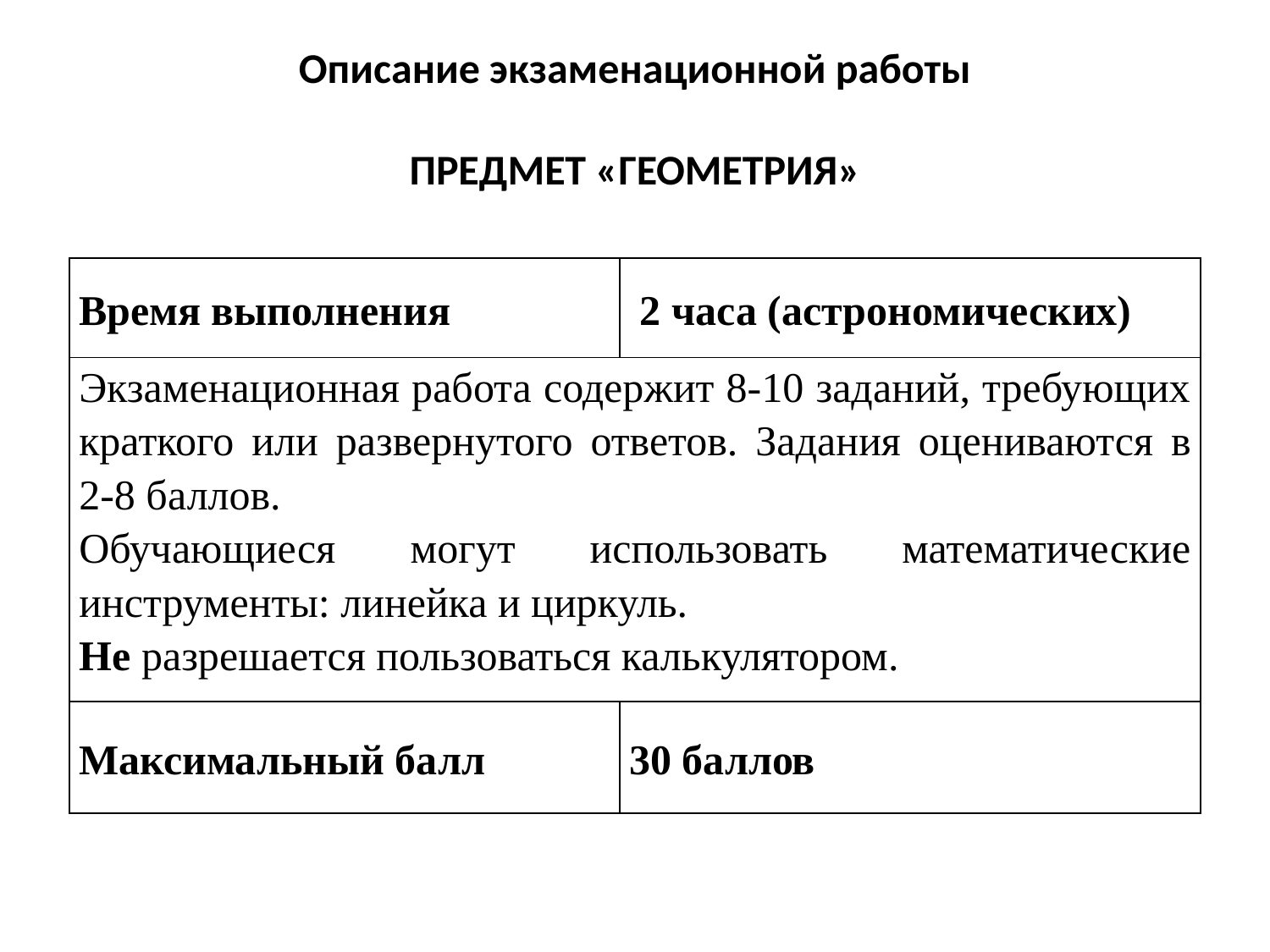

# Описание экзаменационной работы   ПРЕДМЕТ «ГЕОМЕТРИЯ»
| Время выполнения | 2 часа (астрономических) |
| --- | --- |
| Экзаменационная работа содержит 8-10 заданий, требующих краткого или развернутого ответов. Задания оцениваются в 2-8 баллов. Обучающиеся могут использовать математические инструменты: линейка и циркуль. Не разрешается пользоваться калькулятором. |  |
| Максимальный балл | 30 баллов |